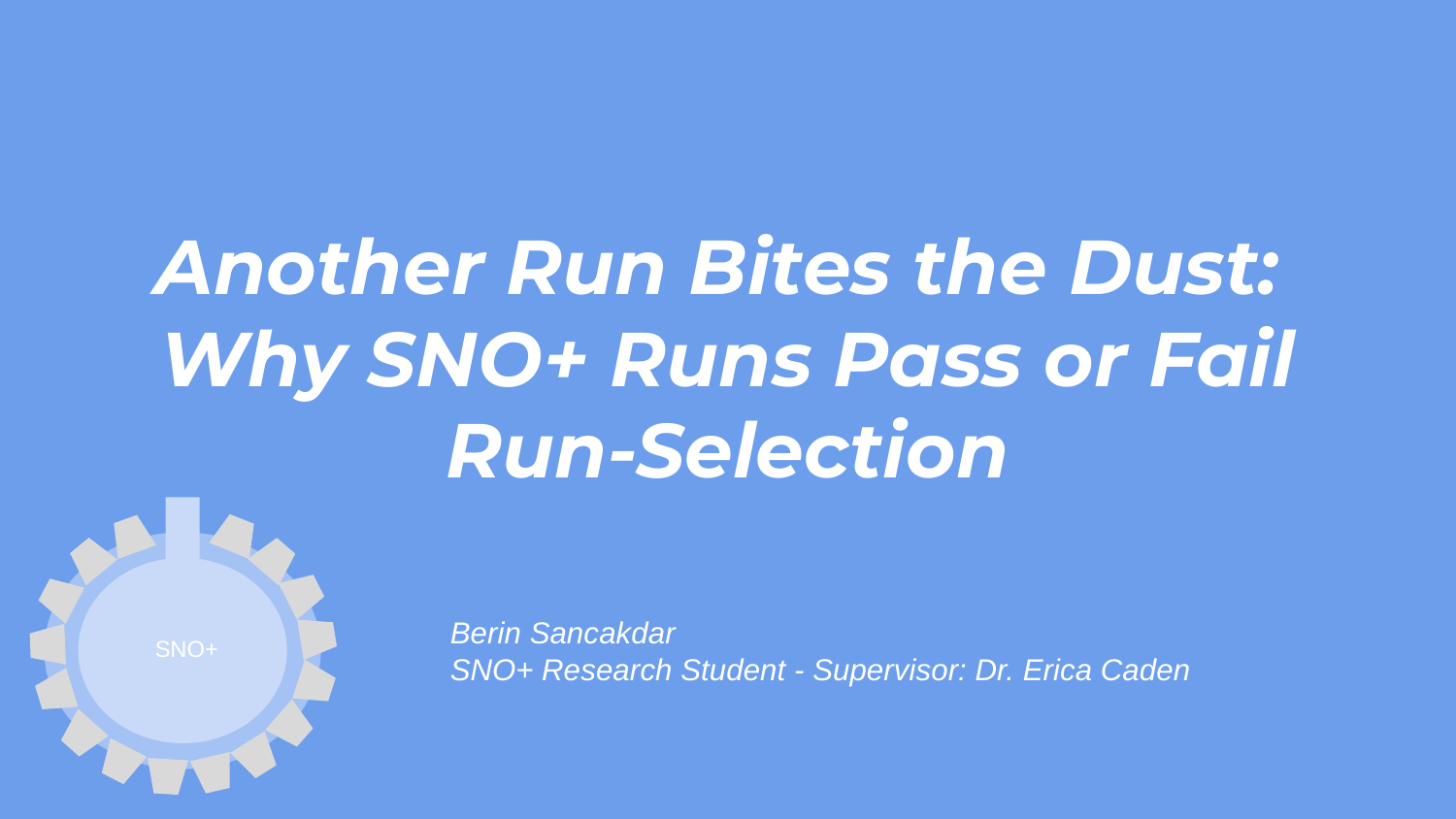

# Another Run Bites the Dust:
Why SNO+ Runs Pass or Fail Run-Selection

Berin Sancakdar
SNO+ Research Student - Supervisor: Dr. Erica Caden

SNO+